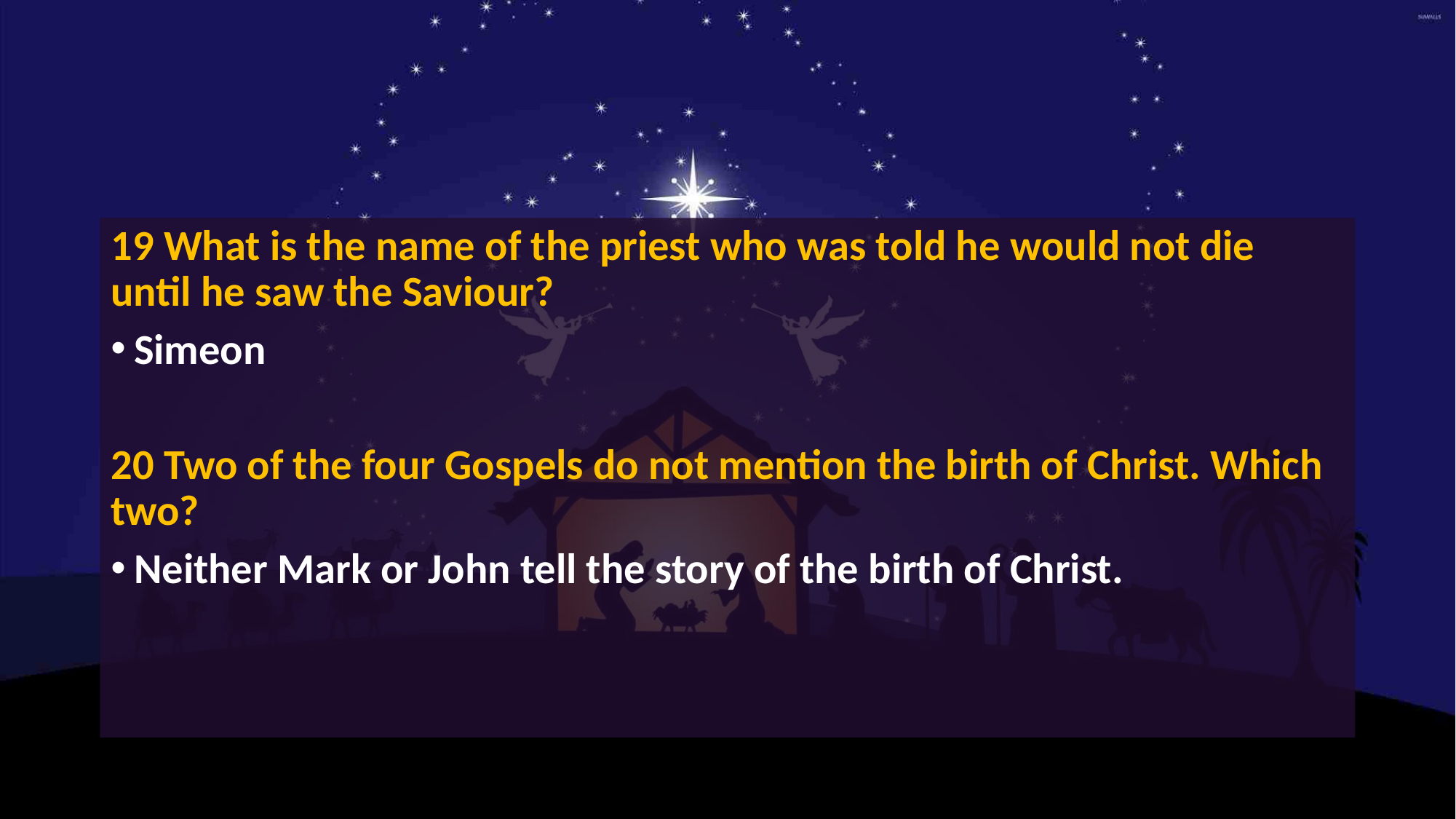

#
19 What is the name of the priest who was told he would not die until he saw the Saviour?
Simeon

20 Two of the four Gospels do not mention the birth of Christ. Which two?
Neither Mark or John tell the story of the birth of Christ.